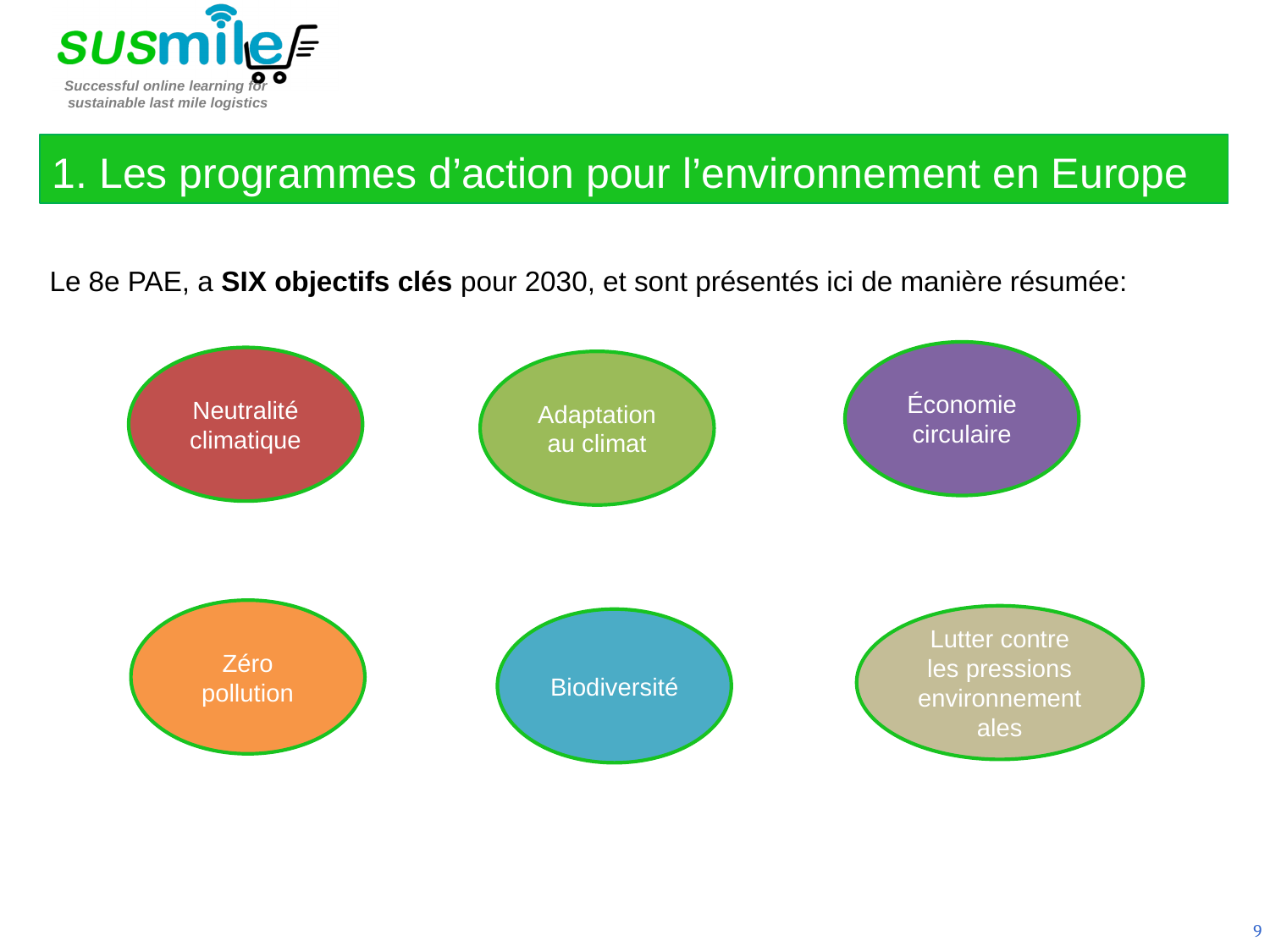

1. Les programmes d’action pour l’environnement en Europe
Le 8e PAE, a SIX objectifs clés pour 2030, et sont présentés ici de manière résumée:

Économie circulaire
Neutralité climatique
Adaptation au climat
Zéro pollution
Lutter contre les pressions environnementales
Biodiversité
9